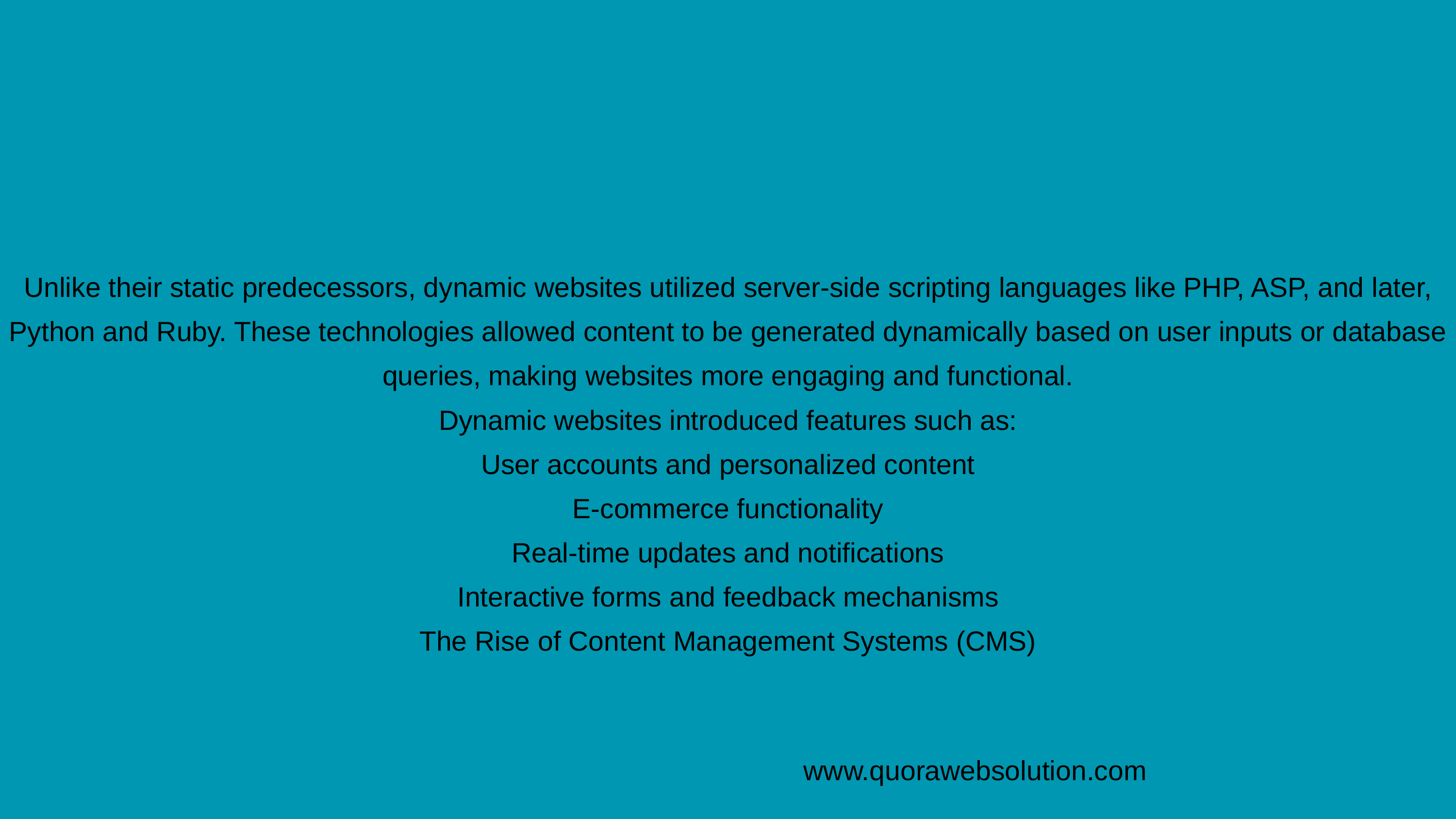

Unlike their static predecessors, dynamic websites utilized server-side scripting languages like PHP, ASP, and later, Python and Ruby. These technologies allowed content to be generated dynamically based on user inputs or database queries, making websites more engaging and functional.
Dynamic websites introduced features such as:
User accounts and personalized content
E-commerce functionality
Real-time updates and notifications
Interactive forms and feedback mechanisms
The Rise of Content Management Systems (CMS)
www.quorawebsolution.com